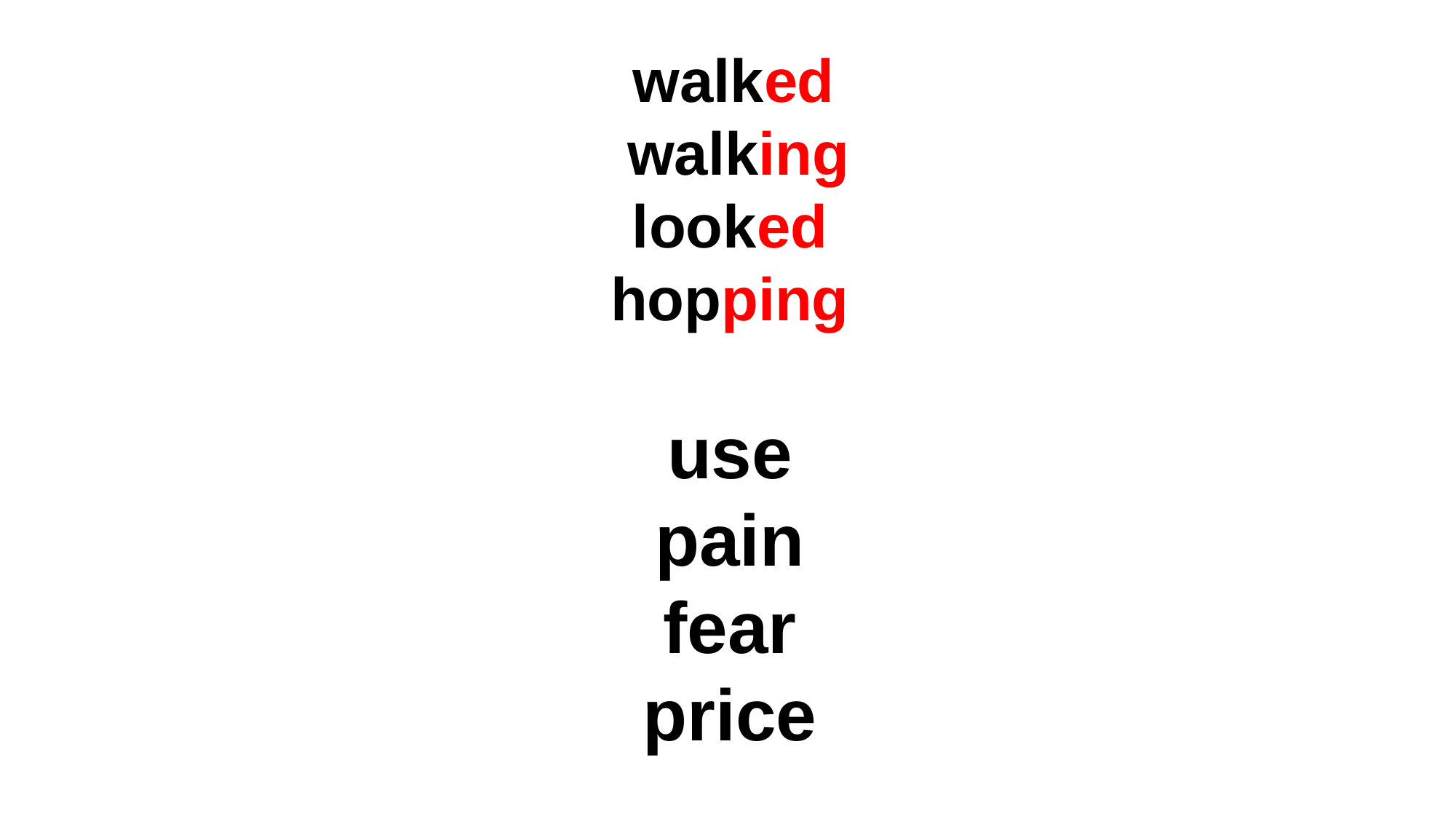

walked
 walking
looked
hopping

use
pain
fear
price